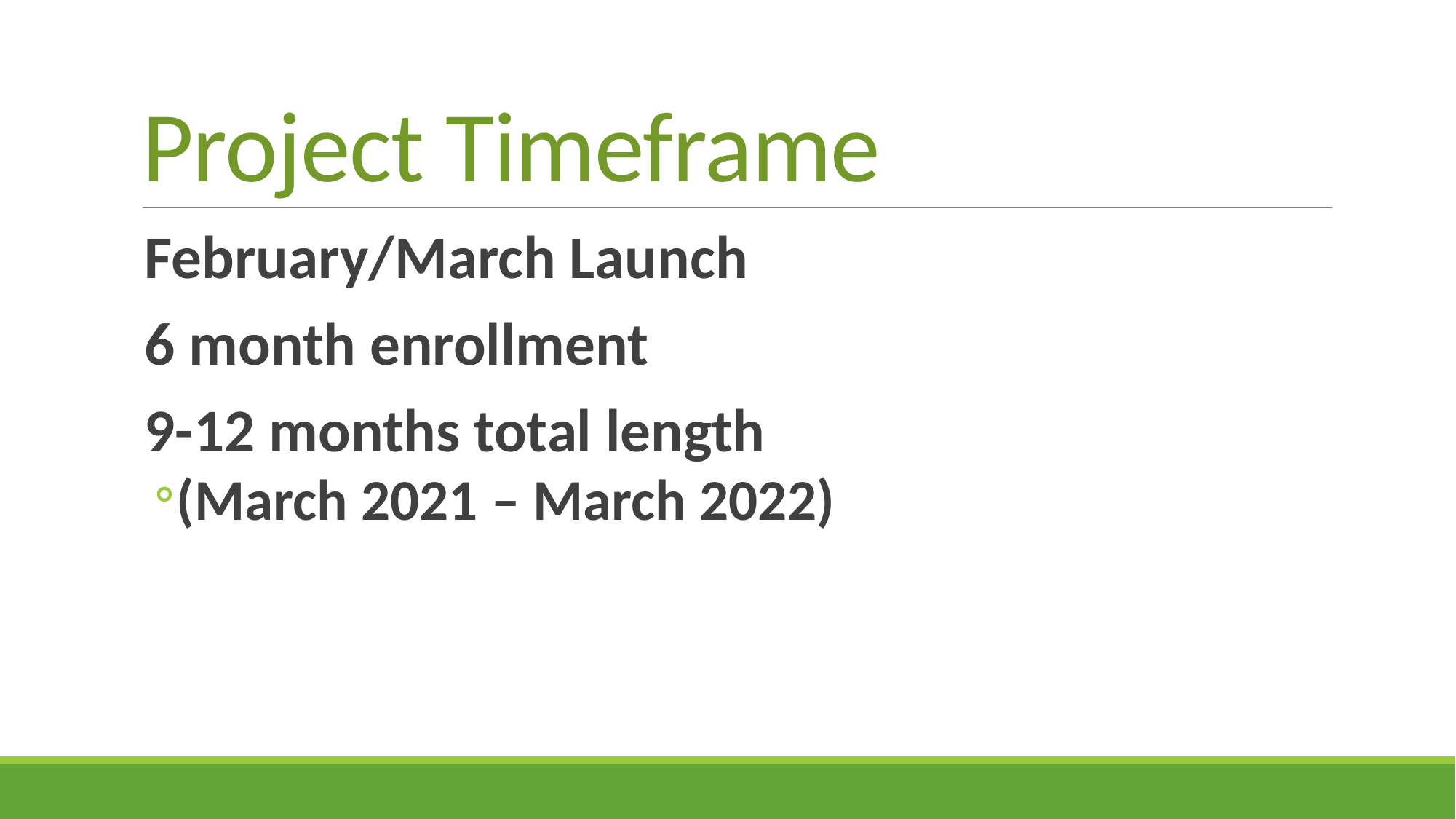

# Project Timeframe
February/March Launch
6 month enrollment
9-12 months total length
(March 2021 – March 2022)